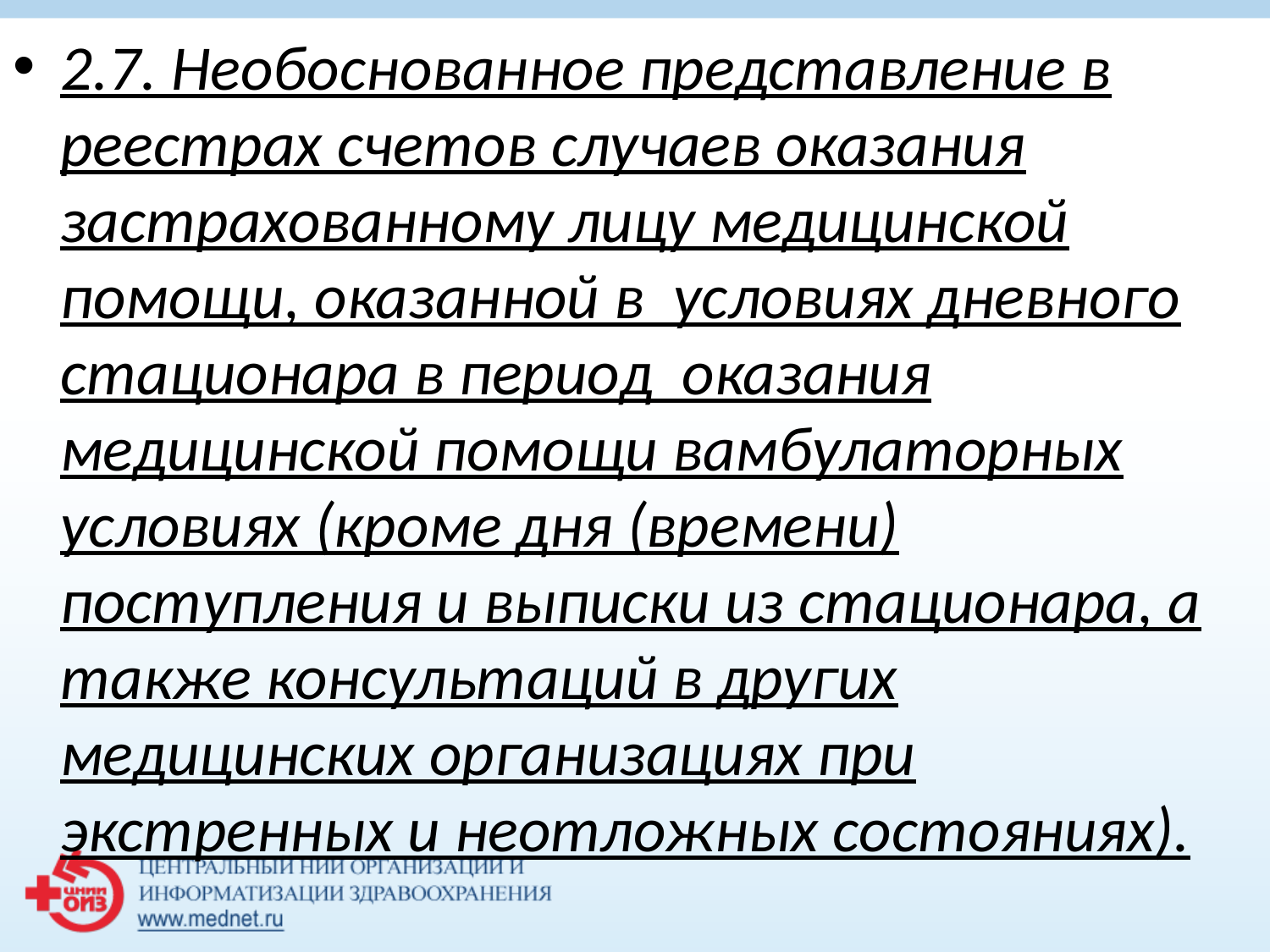

2.7. Необоснованное представление в реестрах счетов случаев оказания застрахованному лицу медицинской помощи, оказанной в  условиях дневного стационара в период  оказания медицинской помощи вамбулаторных условиях (кроме дня (времени) поступления и выписки из стационара, а также консультаций в других медицинских организациях при экстренных и неотложных состояниях).